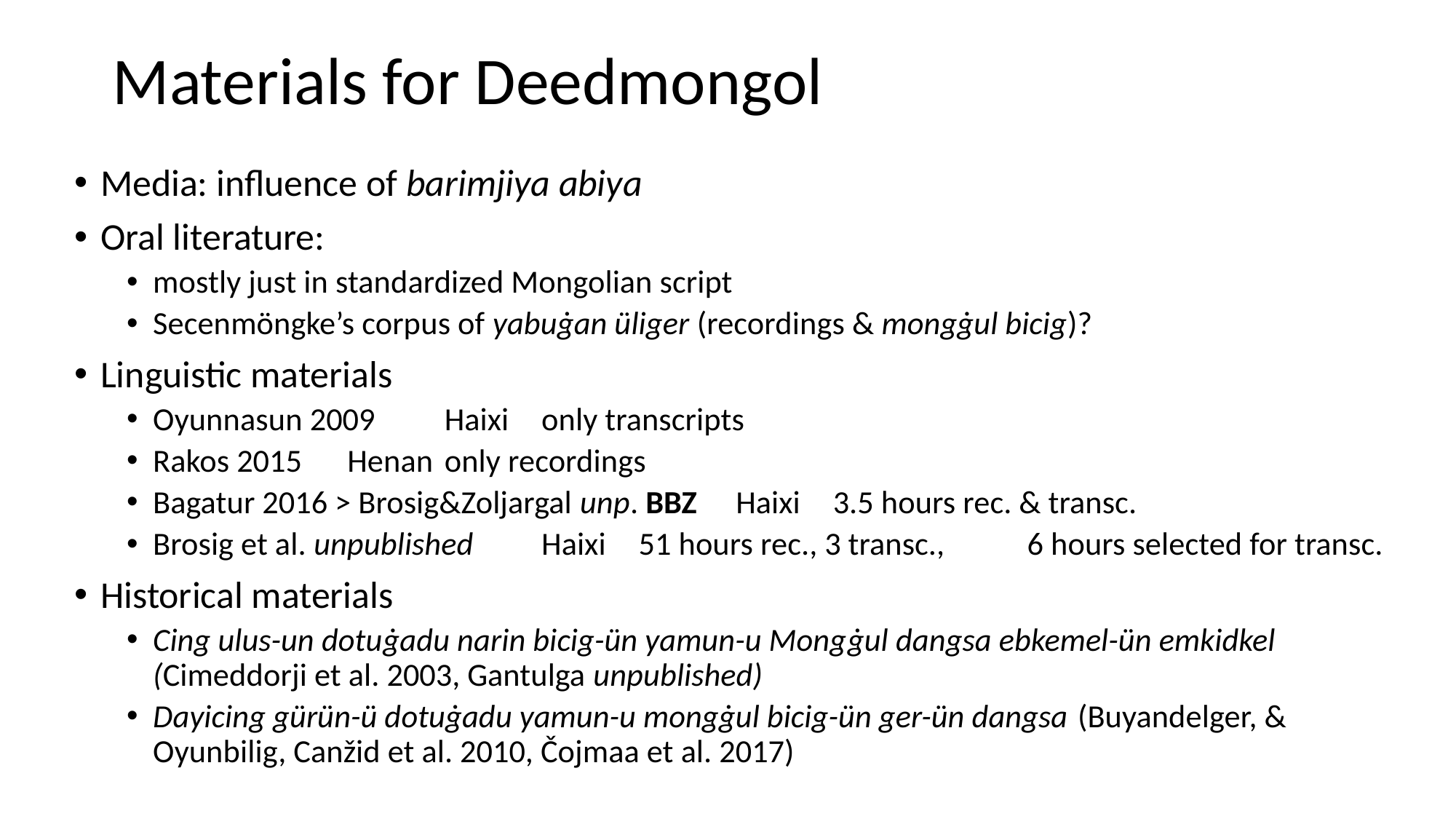

# Materials for Deedmongol
Media: influence of barimjiya abiya
Oral literature:
mostly just in standardized Mongolian script
Secenmöngke’s corpus of yabuġan üliger (recordings & mongġul bicig)?
Linguistic materials
Oyunnasun 2009				Haixi		only transcripts
Rakos 2015				Henan		only recordings
Bagatur 2016 > Brosig&Zoljargal unp. BBZ	Haixi		3.5 hours rec. & transc.
Brosig et al. unpublished			Haixi		51 hours rec., 3 transc.,									6 hours selected for transc.
Historical materials
Cing ulus-un dotuġadu narin bicig-ün yamun-u Mongġul dangsa ebkemel-ün emkidkel (Cimeddorji et al. 2003, Gantulga unpublished)
Dayicing gürün-ü dotuġadu yamun-u mongġul bicig-ün ger-ün dangsa (Buyandelger, & Oyunbilig, Canžid et al. 2010, Čojmaa et al. 2017)